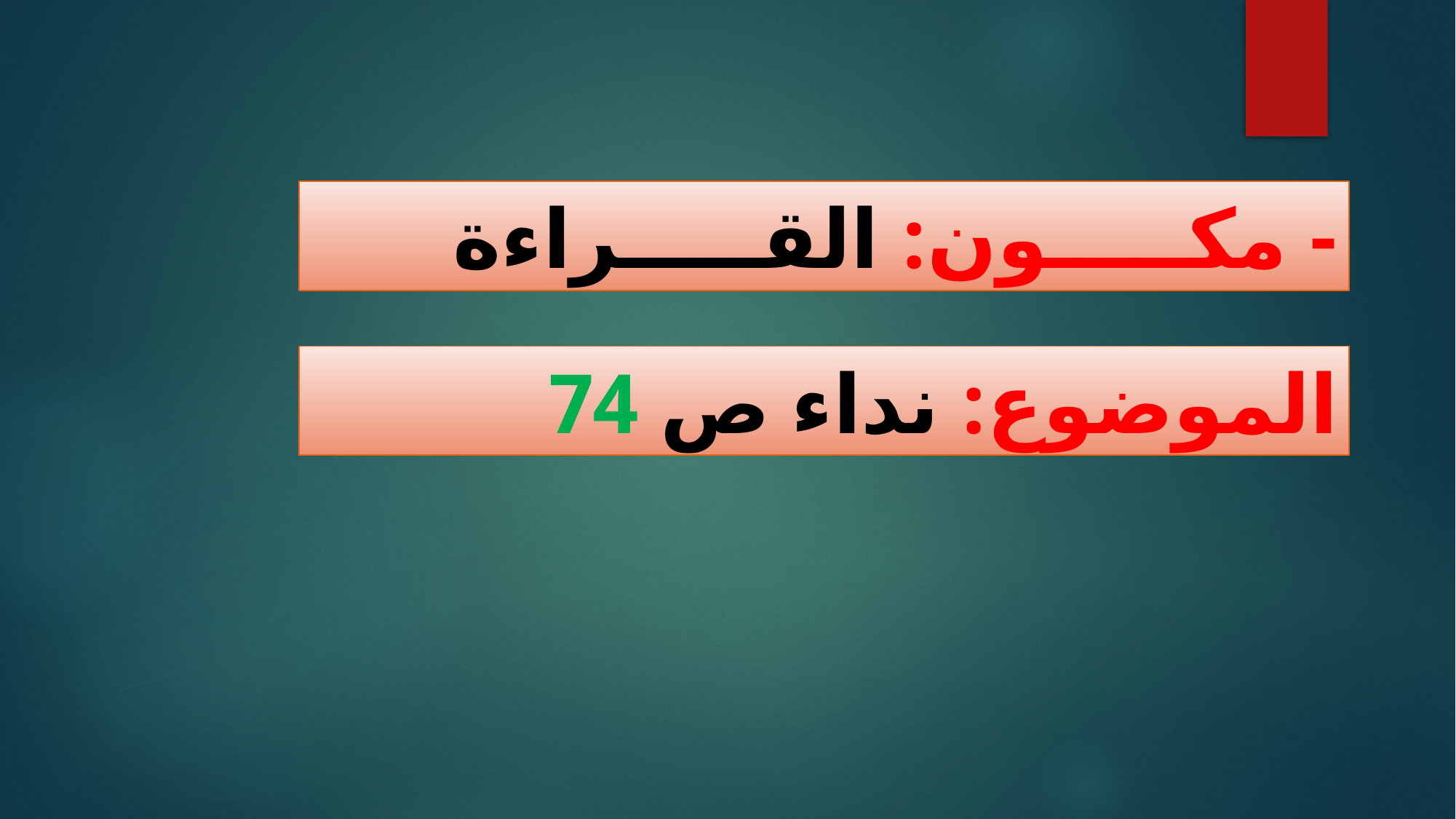

- مكـــــون: القـــــراءة
الموضوع: نداء ص 74